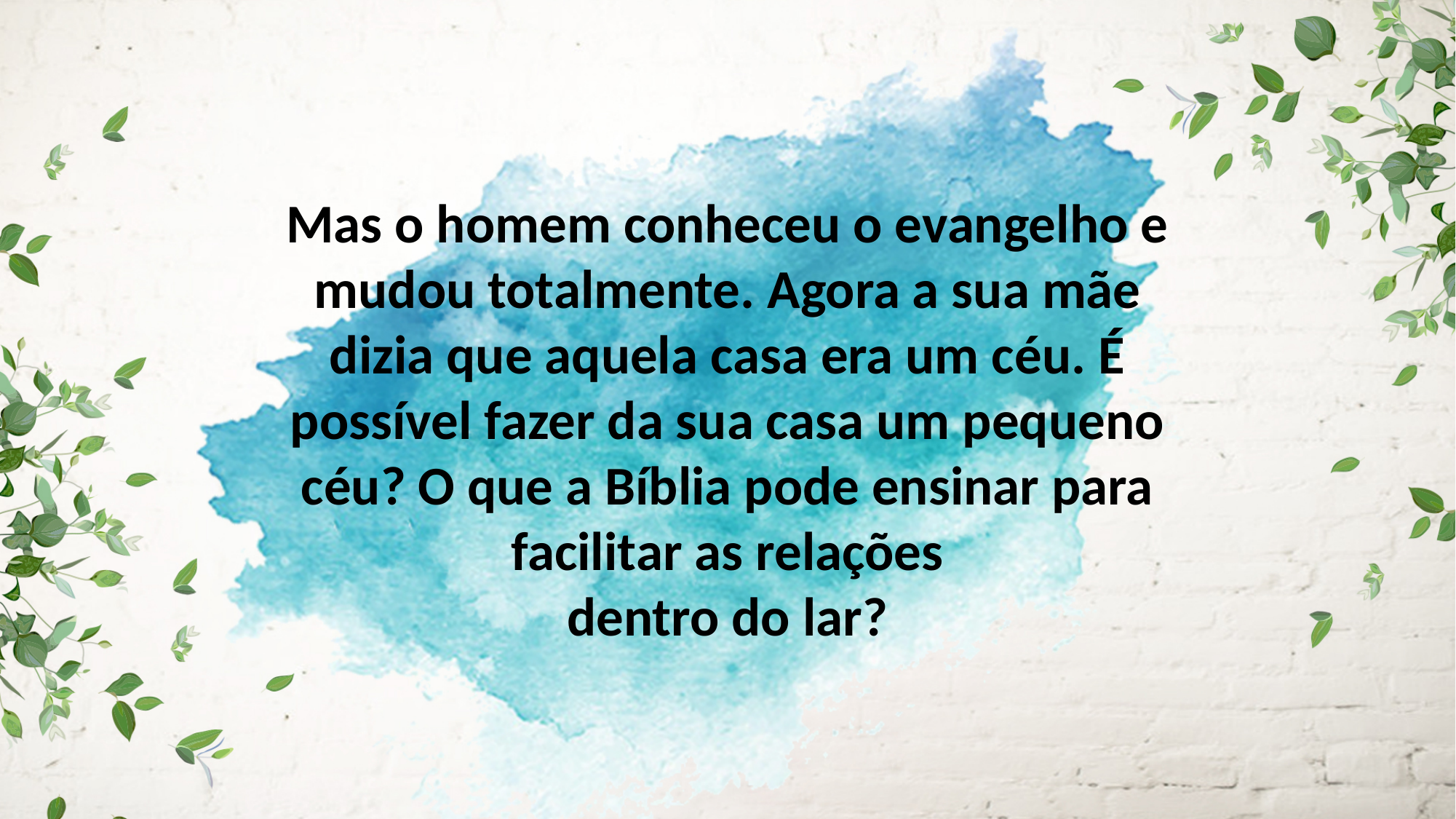

Mas o homem conheceu o evangelho e
mudou totalmente. Agora a sua mãe dizia que aquela casa era um céu. É possível fazer da sua casa um pequeno
céu? O que a Bíblia pode ensinar para facilitar as relações
dentro do lar?